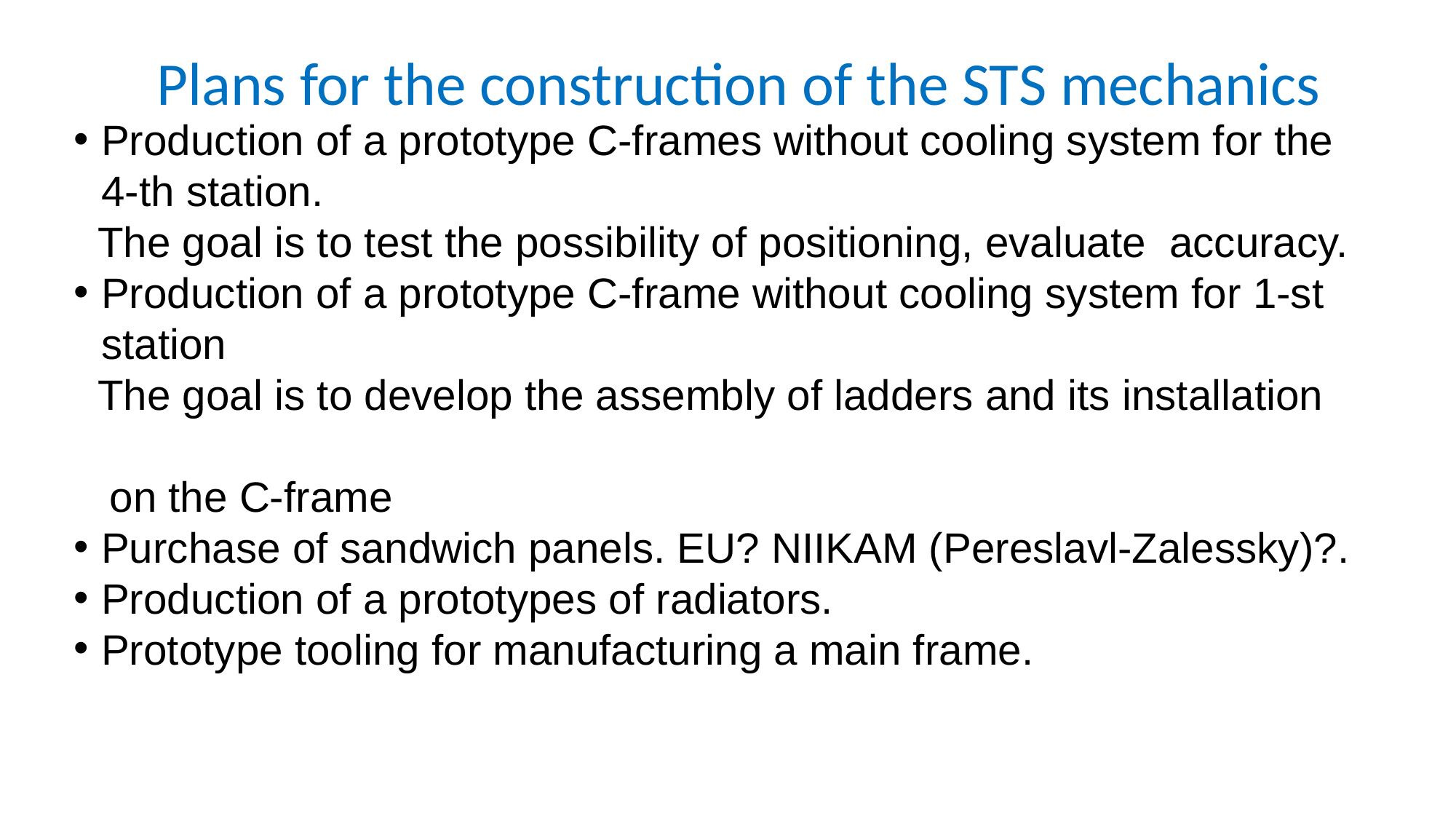

# Plans for the construction of the STS mechanics
Production of a prototype C-frames without cooling system for the 4-th station.
  The goal is to test the possibility of positioning, evaluate  accuracy.
Production of a prototype C-frame without cooling system for 1-st station
  The goal is to develop the assembly of ladders and its installation
   on the C-frame
Purchase of sandwich panels. EU? NIIKAM (Pereslavl-Zalessky)?.
Production of a prototypes of radiators.
Prototype tooling for manufacturing a main frame.